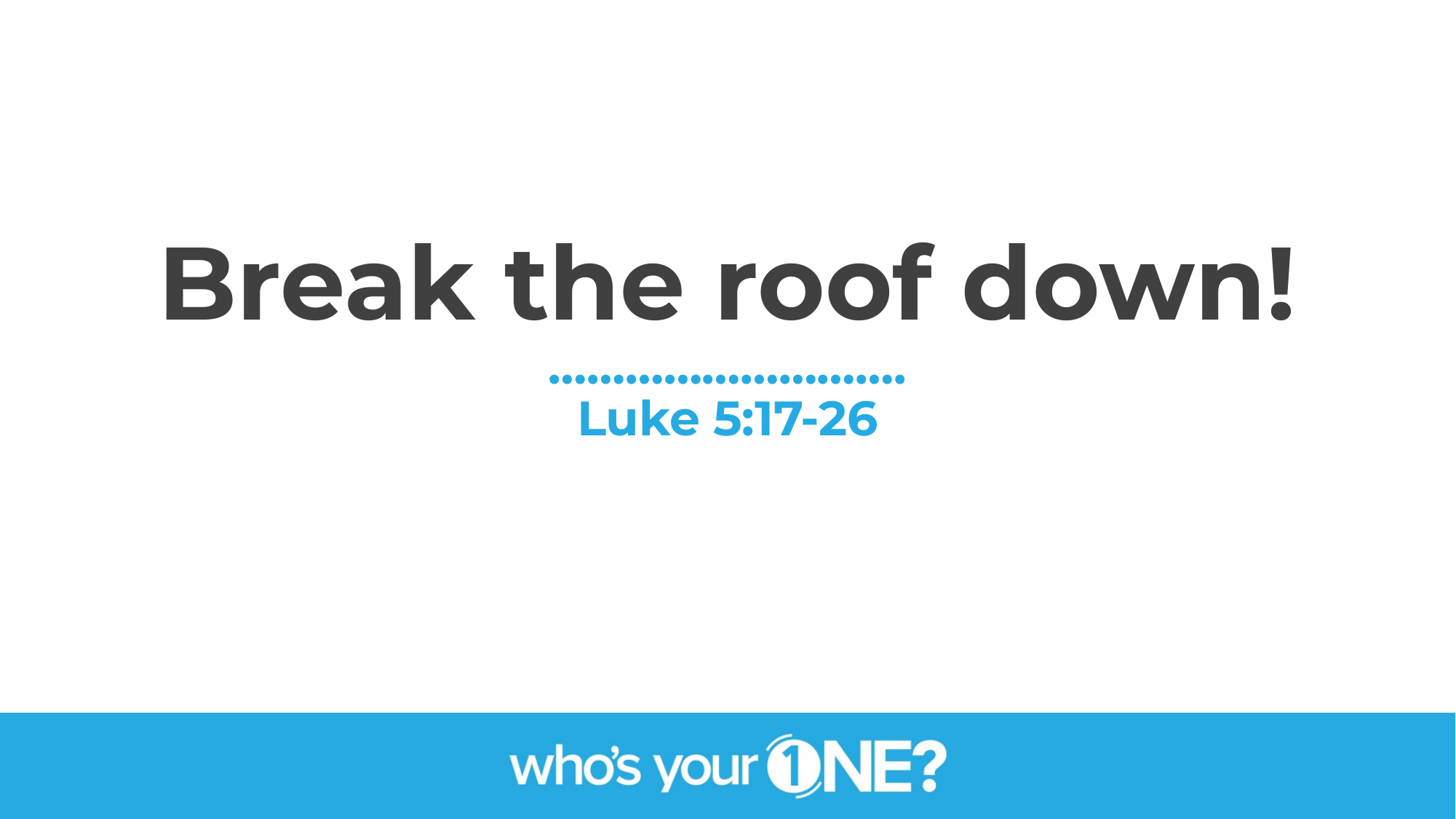

Break the roof down!
……………………….
Luke 5:17-26